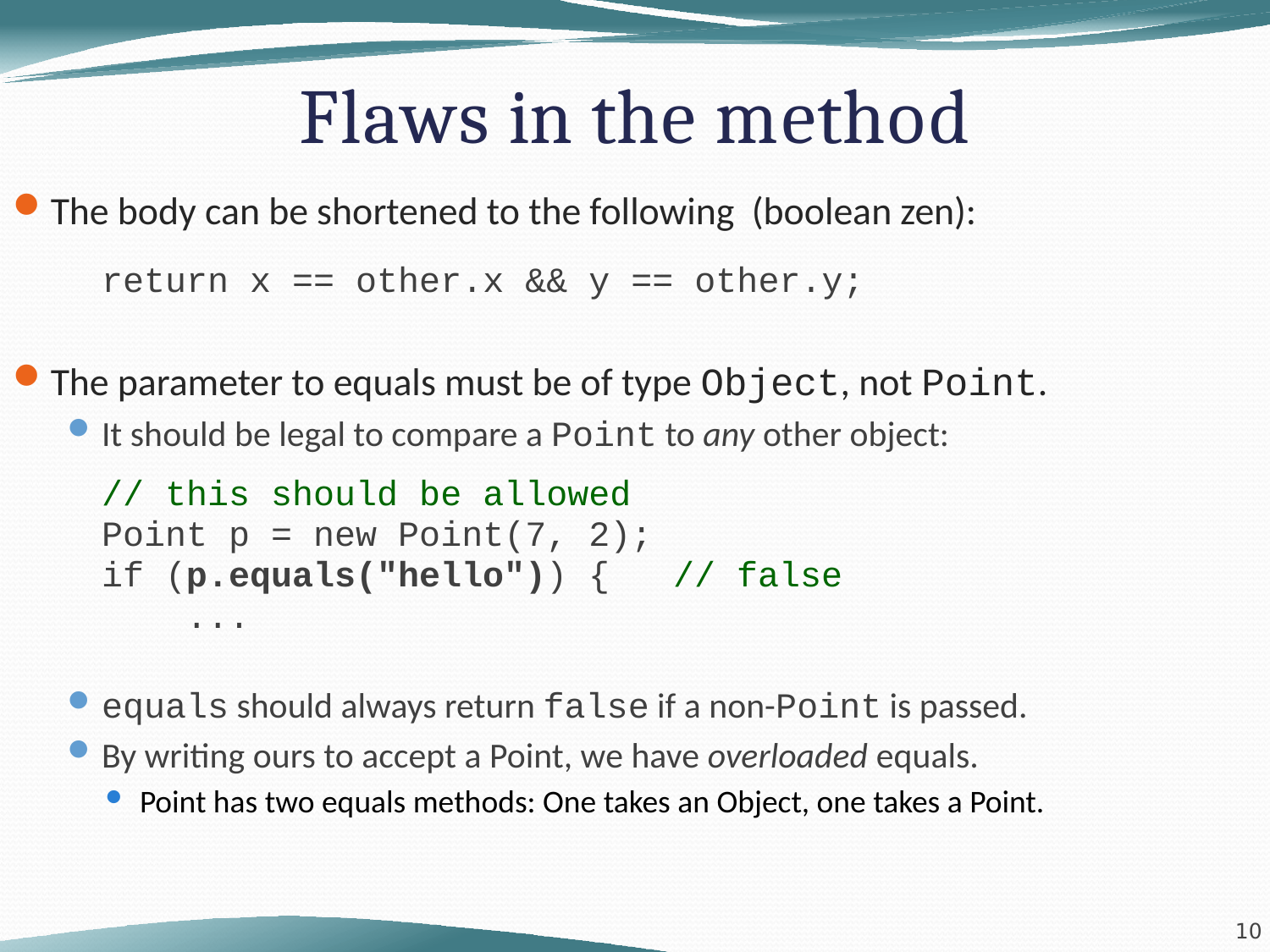

# Flaws in the method
The body can be shortened to the following  (boolean zen):

	return x == other.x && y == other.y;

The parameter to equals must be of type Object, not Point.
It should be legal to compare a Point to any other object:

	// this should be allowed
	Point p = new Point(7, 2);
	if (p.equals("hello")) {   // false
	    ...

equals should always return false if a non-Point is passed.
By writing ours to accept a Point, we have overloaded equals.
Point has two equals methods: One takes an Object, one takes a Point.